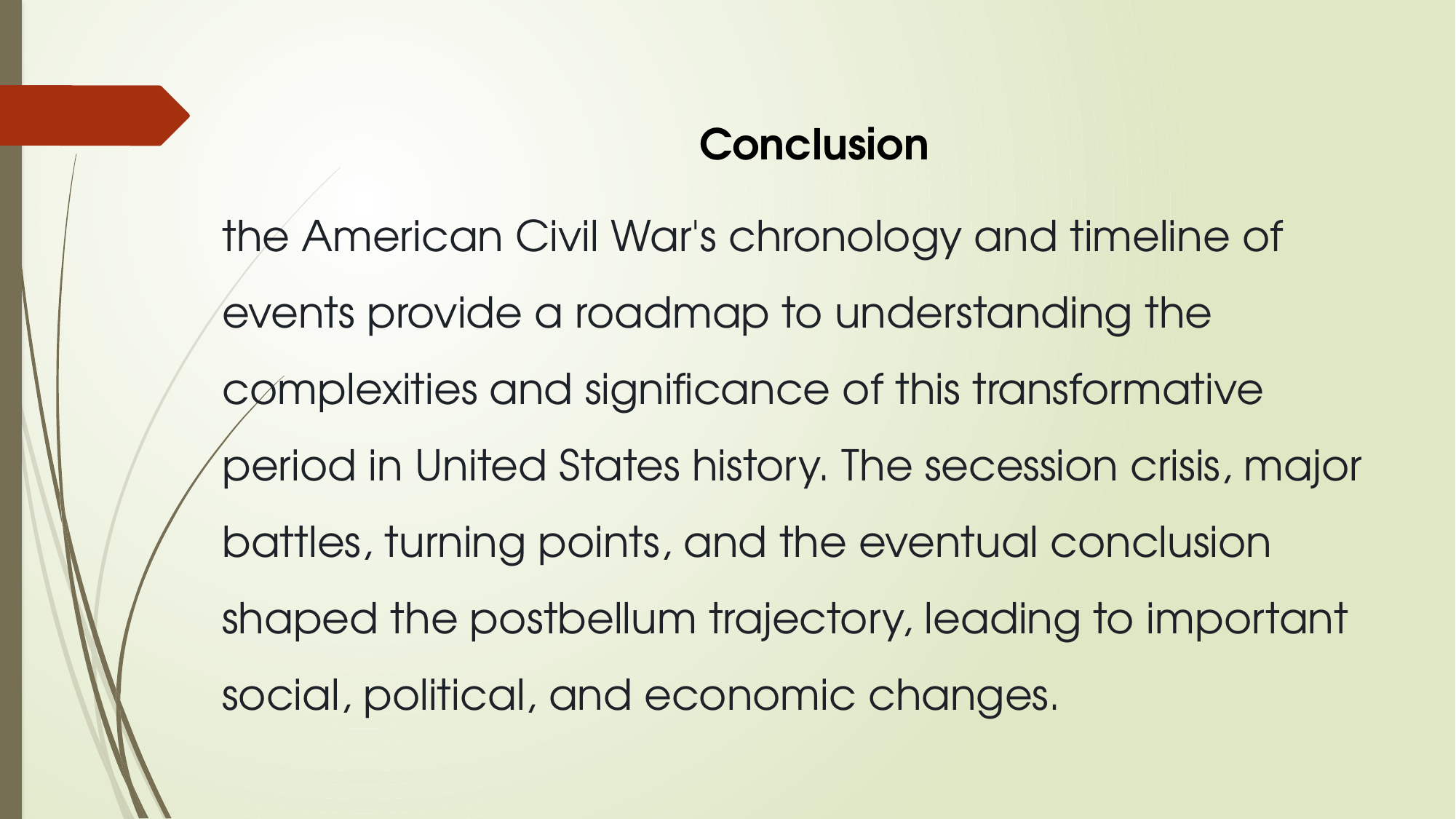

Conclusion
the American Civil War's chronology and timeline of events provide a roadmap to understanding the complexities and significance of this transformative period in United States history. The secession crisis, major battles, turning points, and the eventual conclusion shaped the postbellum trajectory, leading to important social, political, and economic changes.